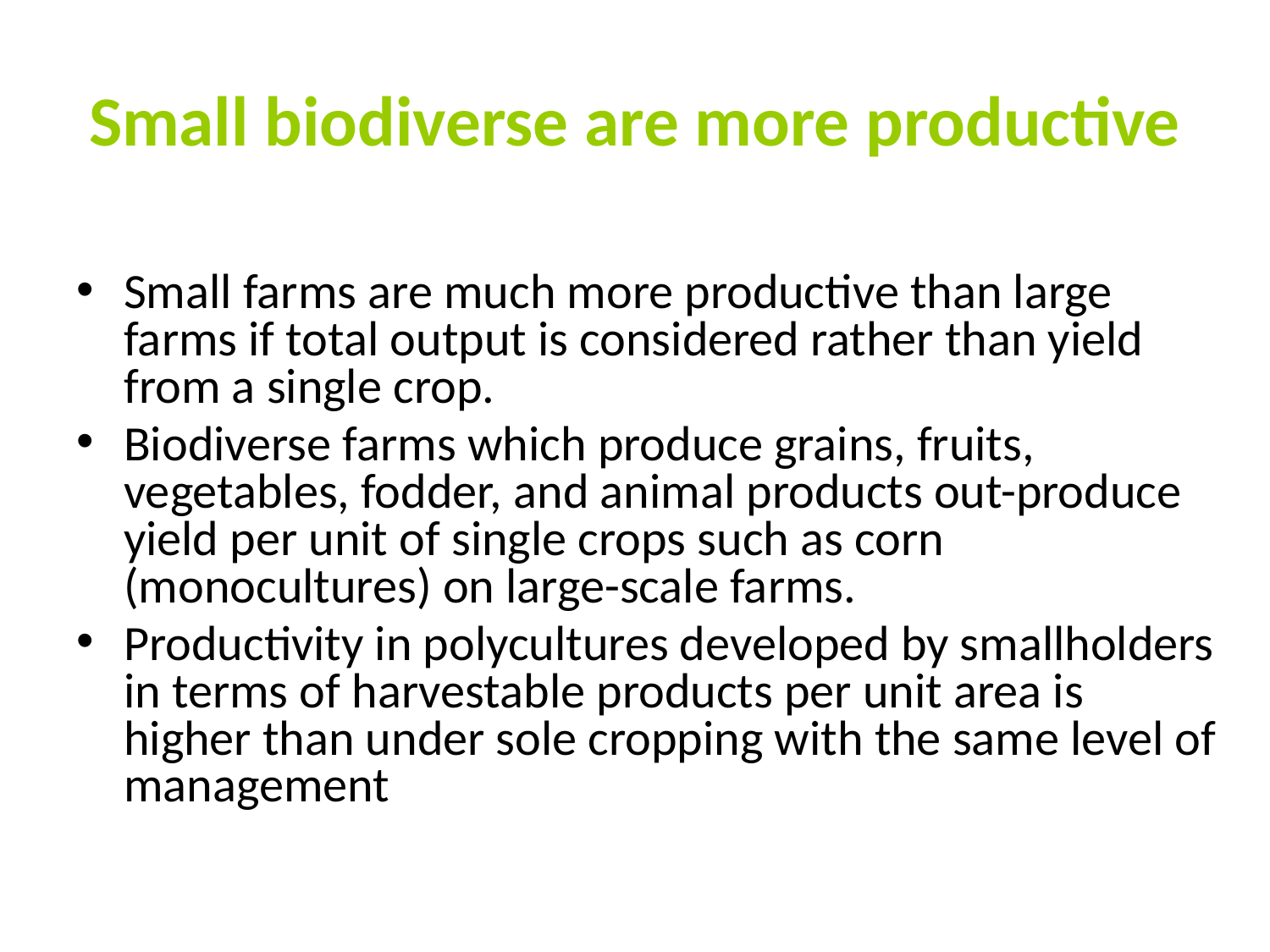

# Small biodiverse are more productive
Small farms are much more productive than large farms if total output is considered rather than yield from a single crop.
Biodiverse farms which produce grains, fruits, vegetables, fodder, and animal products out-produce yield per unit of single crops such as corn (monocultures) on large-scale farms.
Productivity in polycultures developed by smallholders in terms of harvestable products per unit area is higher than under sole cropping with the same level of management